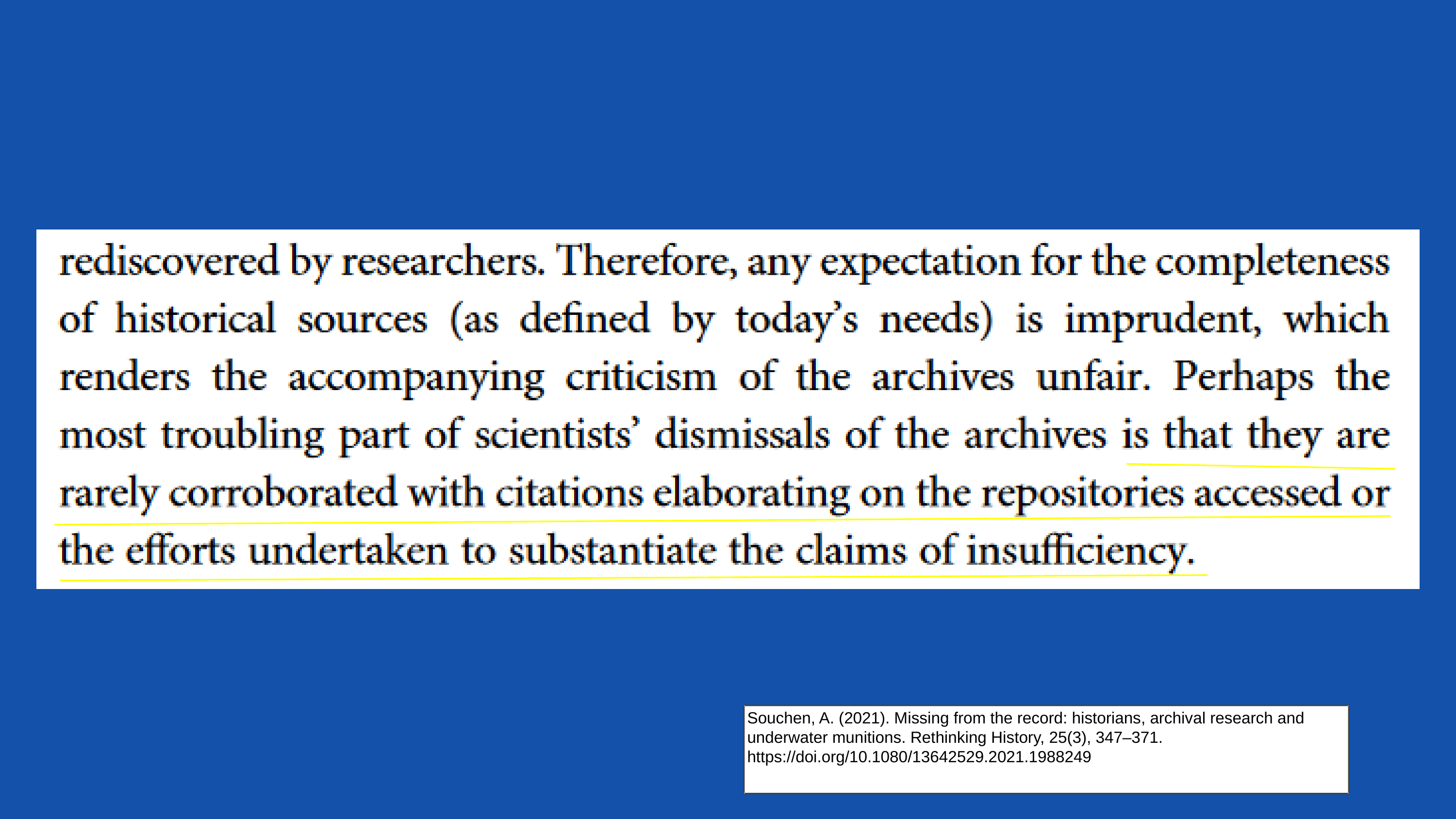

Souchen, A. (2021). Missing from the record: historians, archival research and underwater munitions. Rethinking History, 25(3), 347–371. https://doi.org/10.1080/13642529.2021.1988249